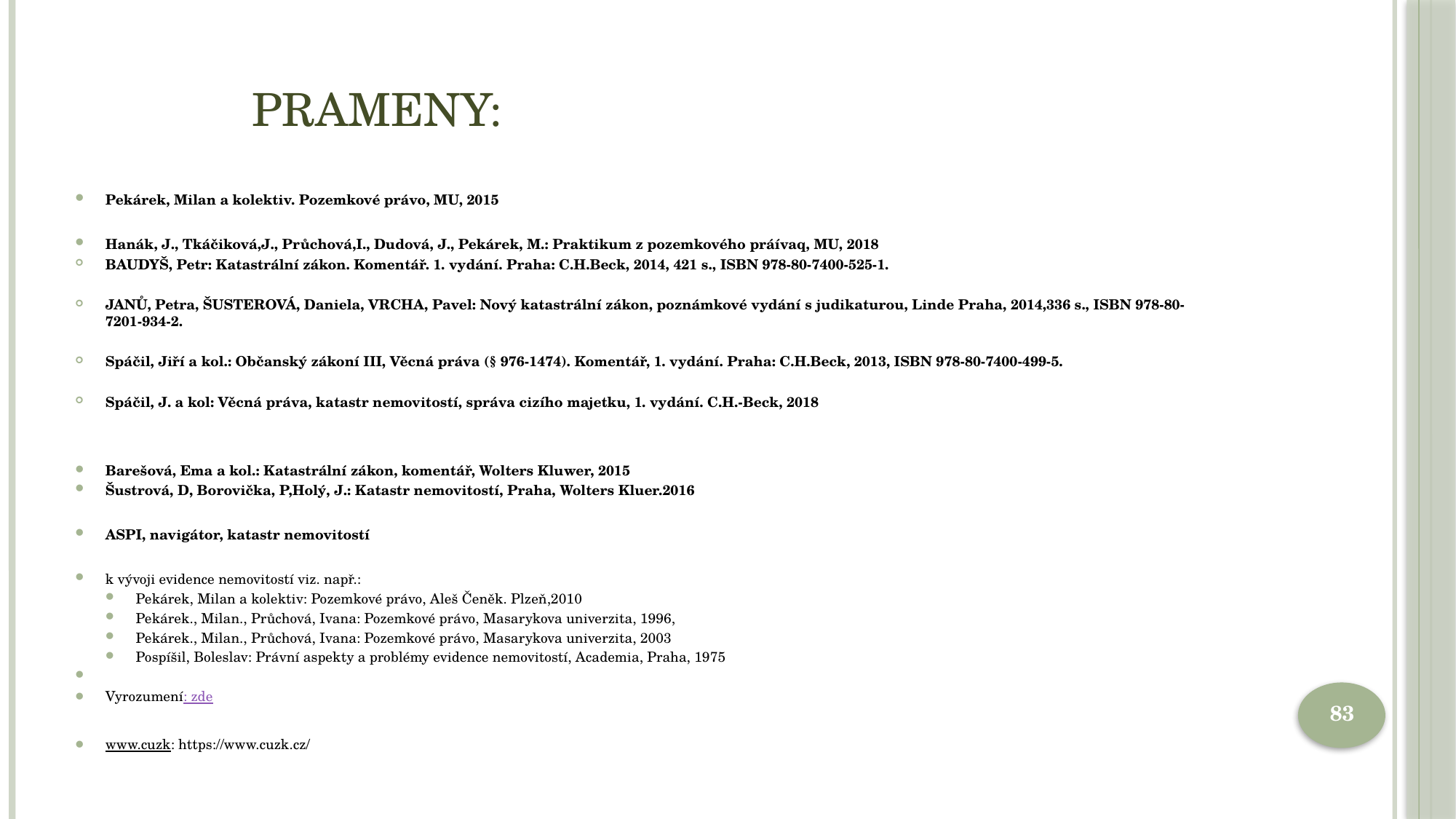

# Prameny:

Pekárek, Milan a kolektiv. Pozemkové právo, MU, 2015

Hanák, J., Tkáčiková,J., Průchová,I., Dudová, J., Pekárek, M.: Praktikum z pozemkového práívaq, MU, 2018
BAUDYŠ, Petr: Katastrální zákon. Komentář. 1. vydání. Praha: C.H.Beck, 2014, 421 s., ISBN 978-80-7400-525-1.

JANŮ, Petra, ŠUSTEROVÁ, Daniela, VRCHA, Pavel: Nový katastrální zákon, poznámkové vydání s judikaturou, Linde Praha, 2014,336 s., ISBN 978-80-7201-934-2.

Spáčil, Jiří a kol.: Občanský zákoní III, Věcná práva (§ 976-1474). Komentář, 1. vydání. Praha: C.H.Beck, 2013, ISBN 978-80-7400-499-5.

Spáčil, J. a kol: Věcná práva, katastr nemovitostí, správa cizího majetku, 1. vydání. C.H.-Beck, 2018

Barešová, Ema a kol.: Katastrální zákon, komentář, Wolters Kluwer, 2015
Šustrová, D, Borovička, P,Holý, J.: Katastr nemovitostí, Praha, Wolters Kluer.2016

ASPI, navigátor, katastr nemovitostí

k vývoji evidence nemovitostí viz. např.:
Pekárek, Milan a kolektiv: Pozemkové právo, Aleš Čeněk. Plzeň,2010
Pekárek., Milan., Průchová, Ivana: Pozemkové právo, Masarykova univerzita, 1996,
Pekárek., Milan., Průchová, Ivana: Pozemkové právo, Masarykova univerzita, 2003
Pospíšil, Boleslav: Právní aspekty a problémy evidence nemovitostí, Academia, Praha, 1975

Vyrozumení: zde

www.cuzk: https://www.cuzk.cz/

83